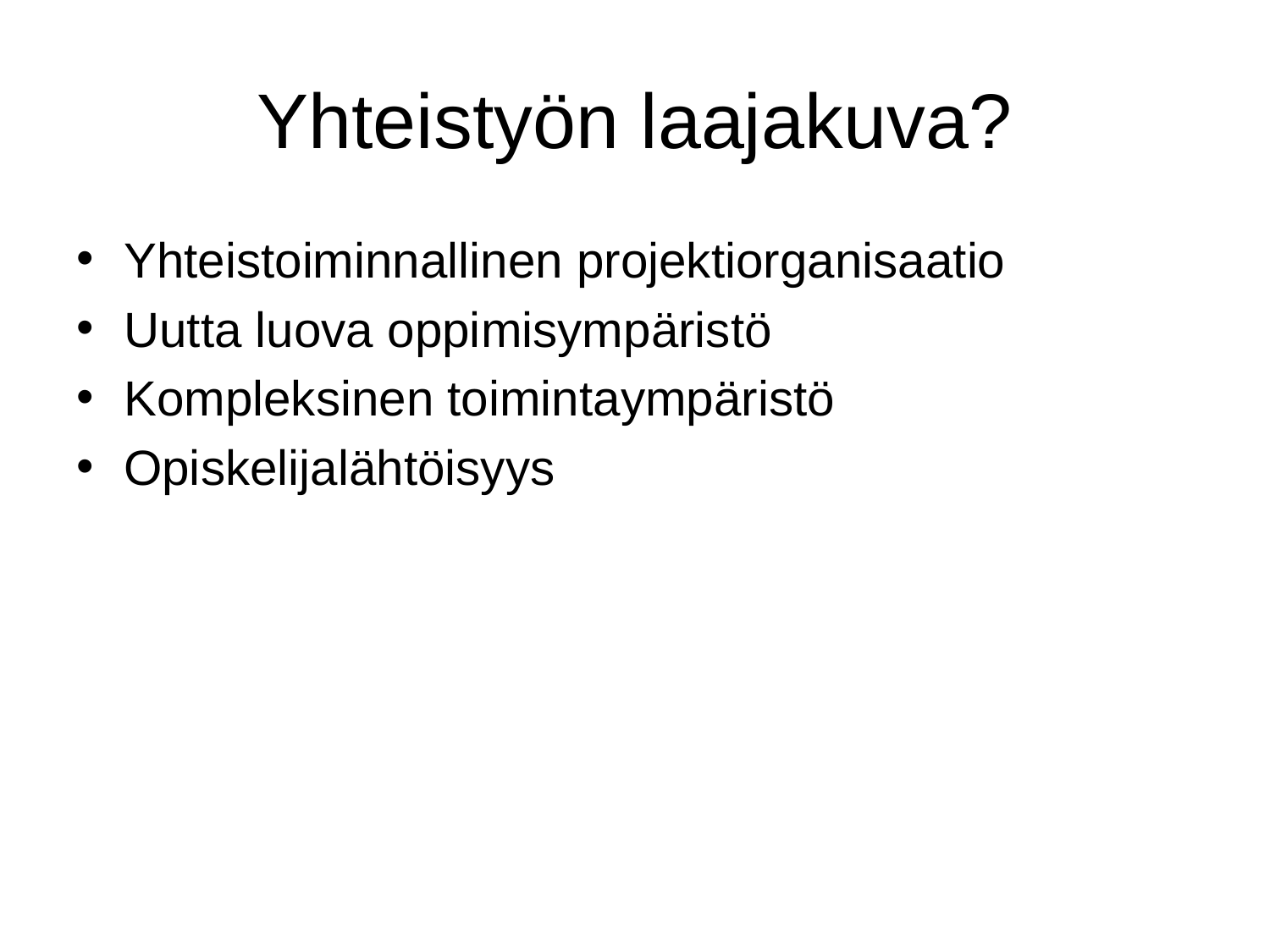

# Yhteistyön laajakuva?
Yhteistoiminnallinen projektiorganisaatio
Uutta luova oppimisympäristö
Kompleksinen toimintaympäristö
Opiskelijalähtöisyys